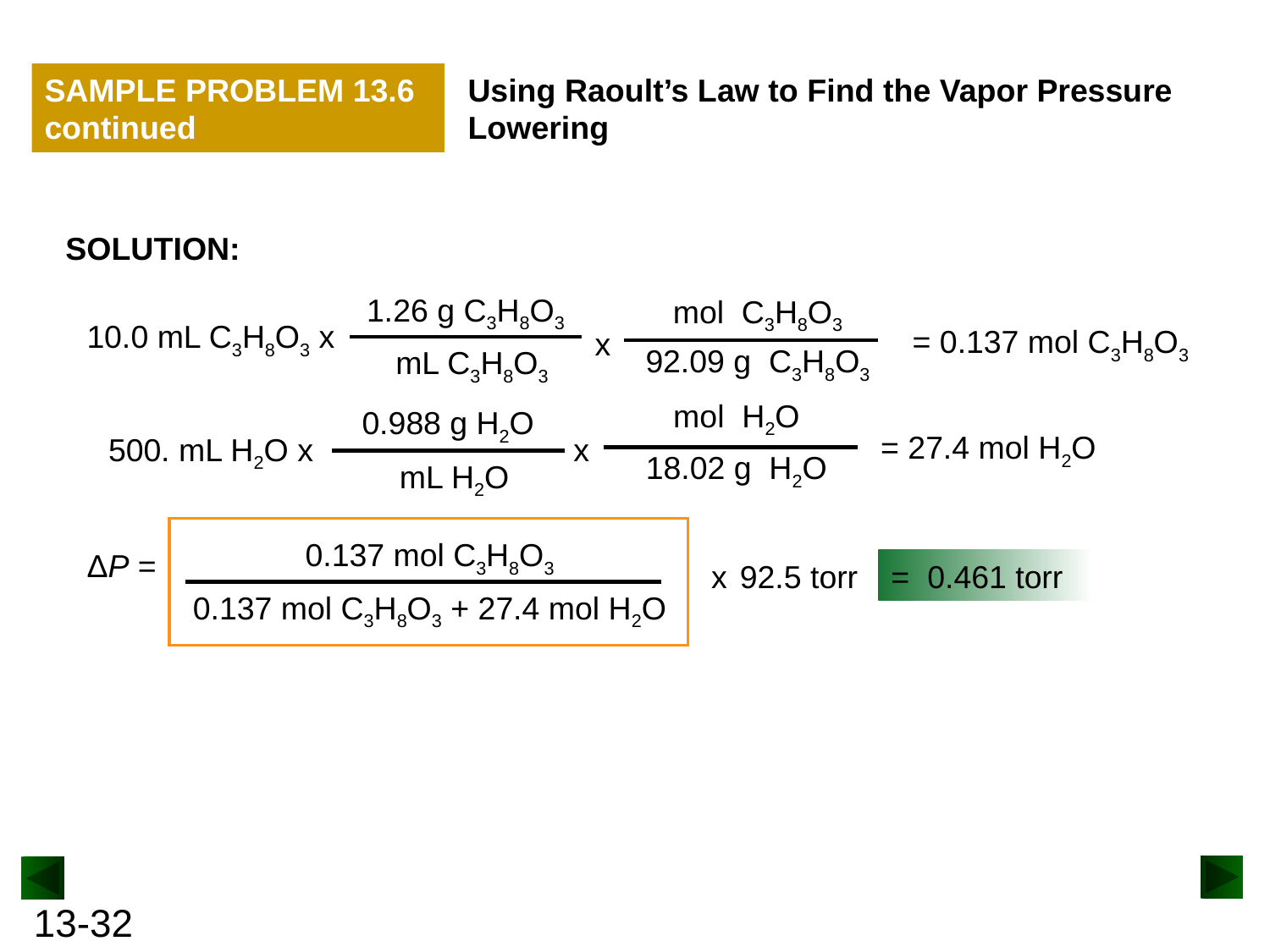

SAMPLE PROBLEM 13.6 continued
Using Raoult’s Law to Find the Vapor Pressure Lowering
SOLUTION:
1.26 g C3H8O3
mL C3H8O3
mol  C3H8O3
92.09 g  C3H8O3
10.0 mL C3H8O3 x
= 0.137 mol C3H8O3
x
mol  H2O
18.02 g  H2O
0.988 g H2O
mL H2O
= 27.4 mol H2O
500. mL H2O x
x

0.137 mol C3H8O3
ΔP =
x
92.5 torr
=  0.461 torr
0.137 mol C3H8O3 + 27.4 mol H2O